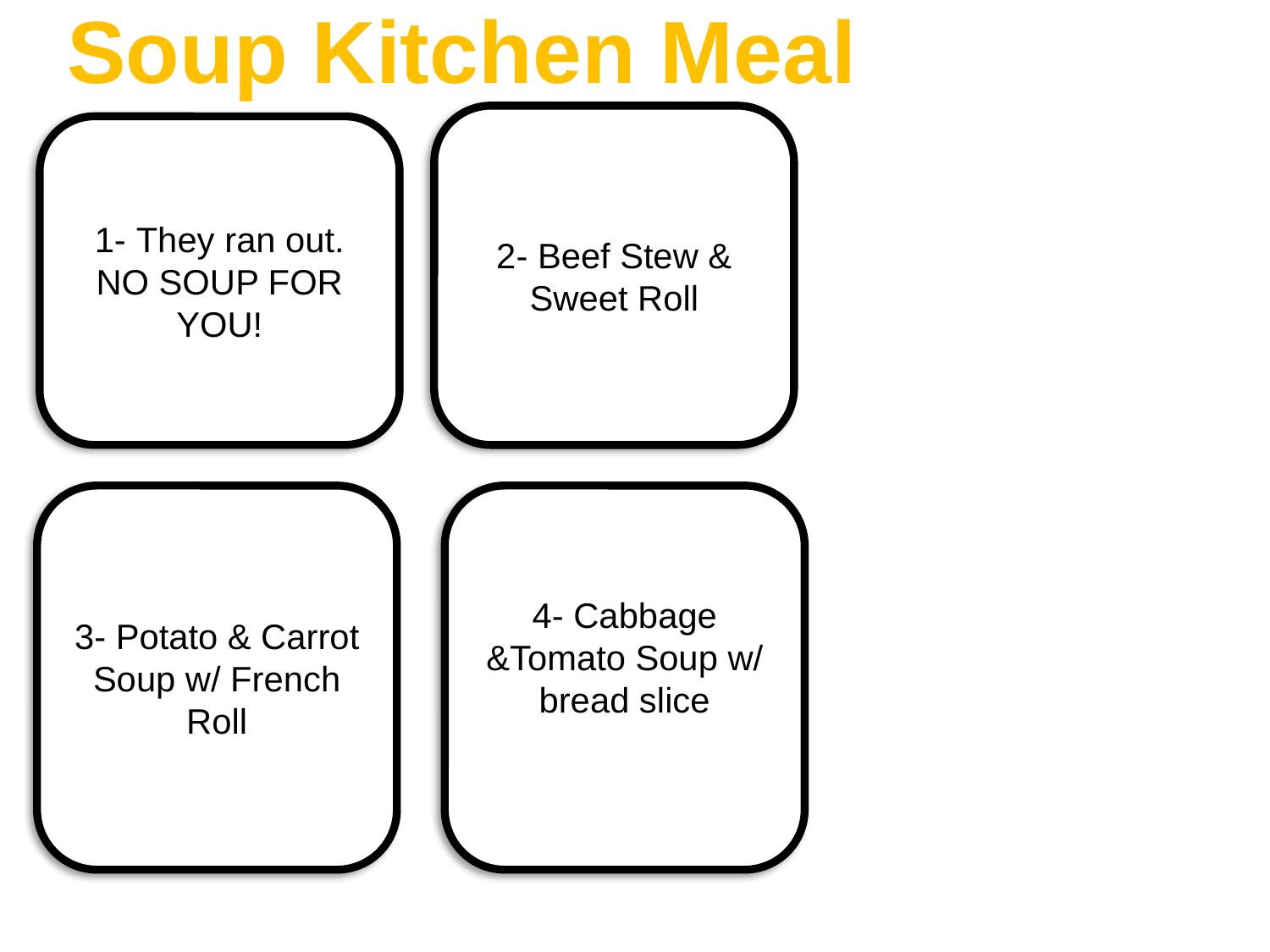

Soup Kitchen Meal
On your Travel Log note what you ate
2- Beef Stew & Sweet Roll
1- They ran out. NO SOUP FOR YOU!
3- Potato & Carrot Soup w/ French Roll
4- Cabbage &Tomato Soup w/ bread slice